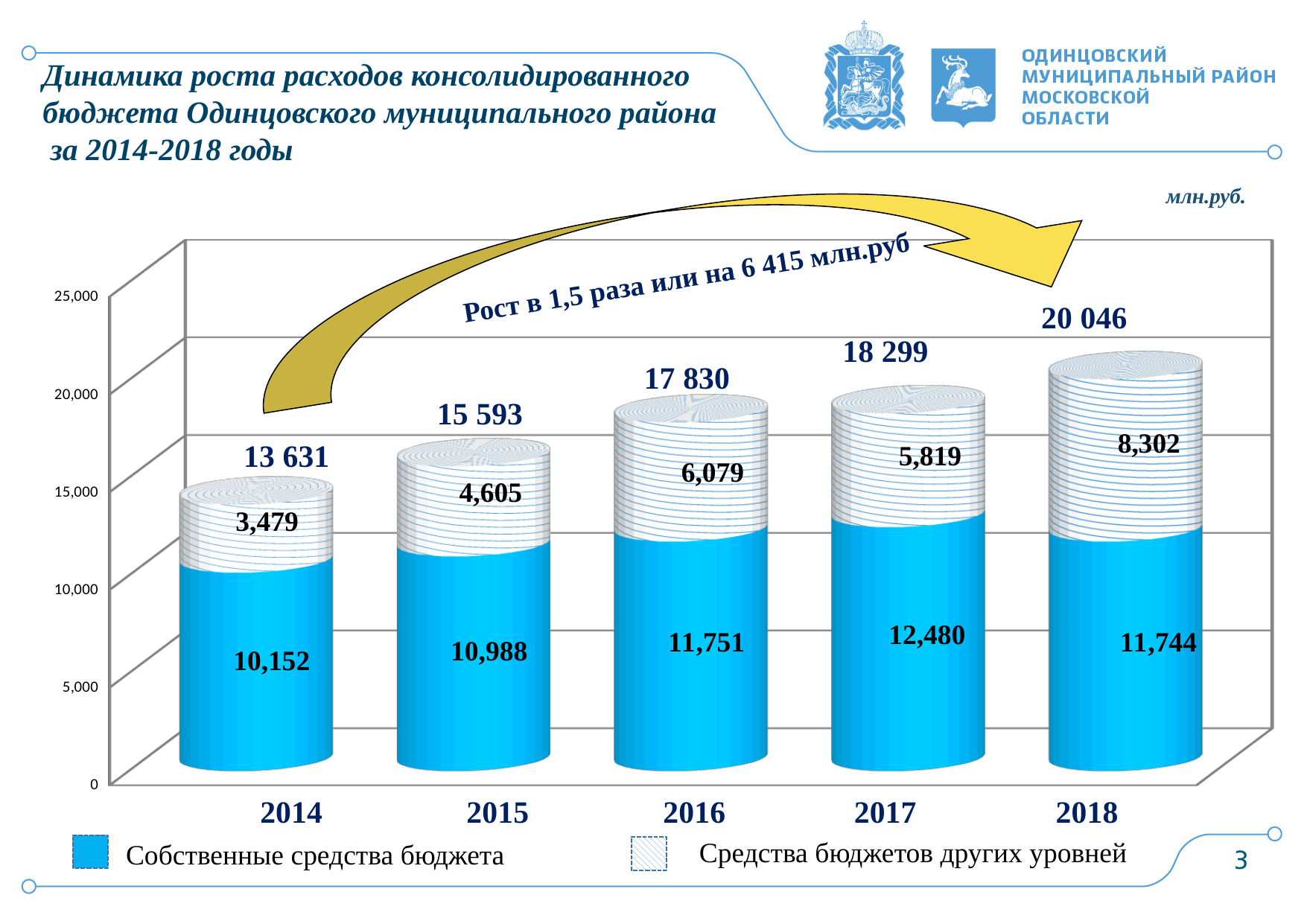

# Динамика роста расходов консолидированного бюджета Одинцовского муниципального района за 2014-2018 годы
млн.руб.
Рост в 1,5 раза или на 6 415 млн.руб

[unsupported chart]

20 046
18 299
17 830
15 593
13 631
2018
2017
2015
2016
2014
Средства бюджетов других уровней
Собственные средства бюджета
3